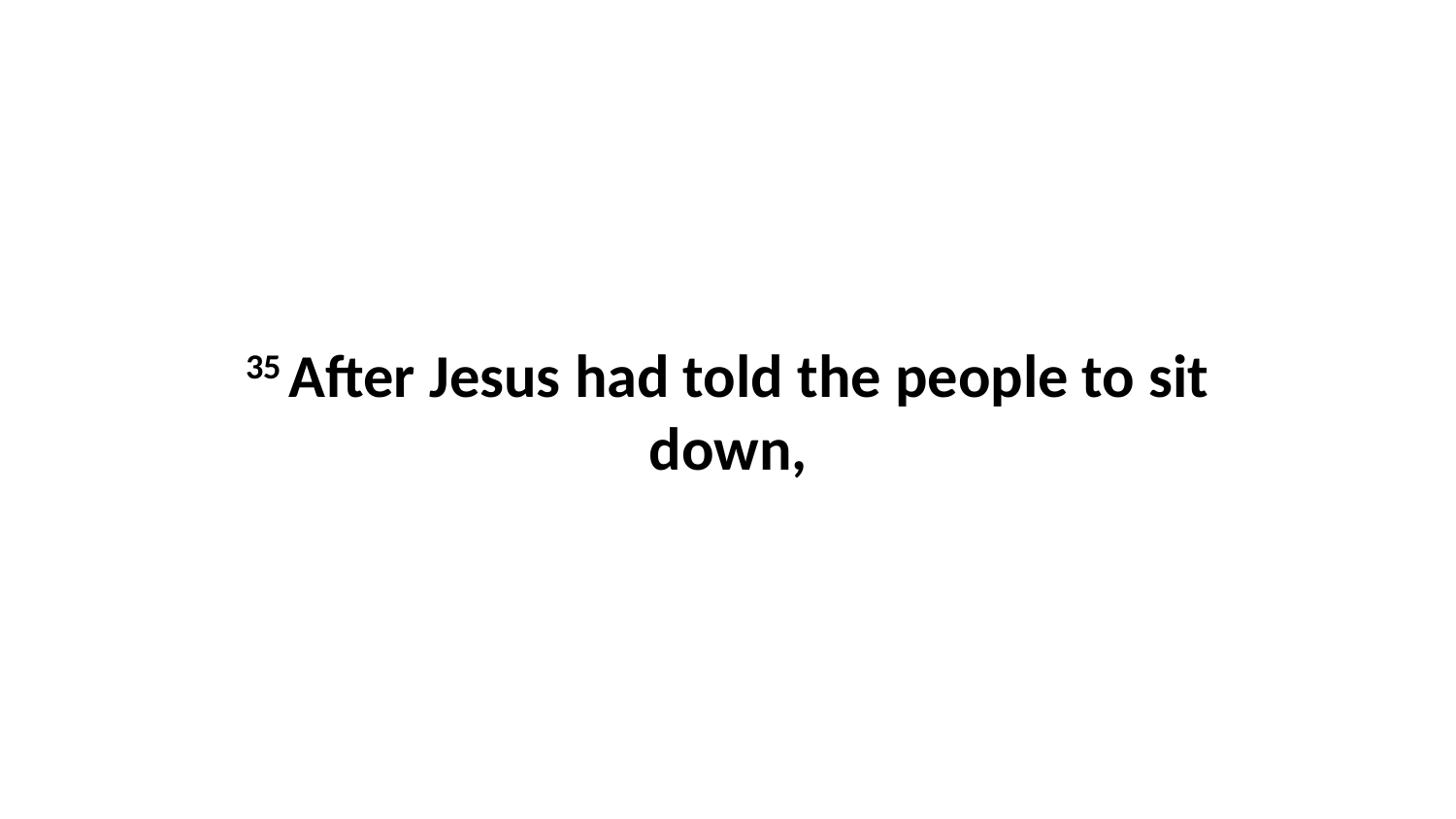

35 After Jesus had told the people to sit down,